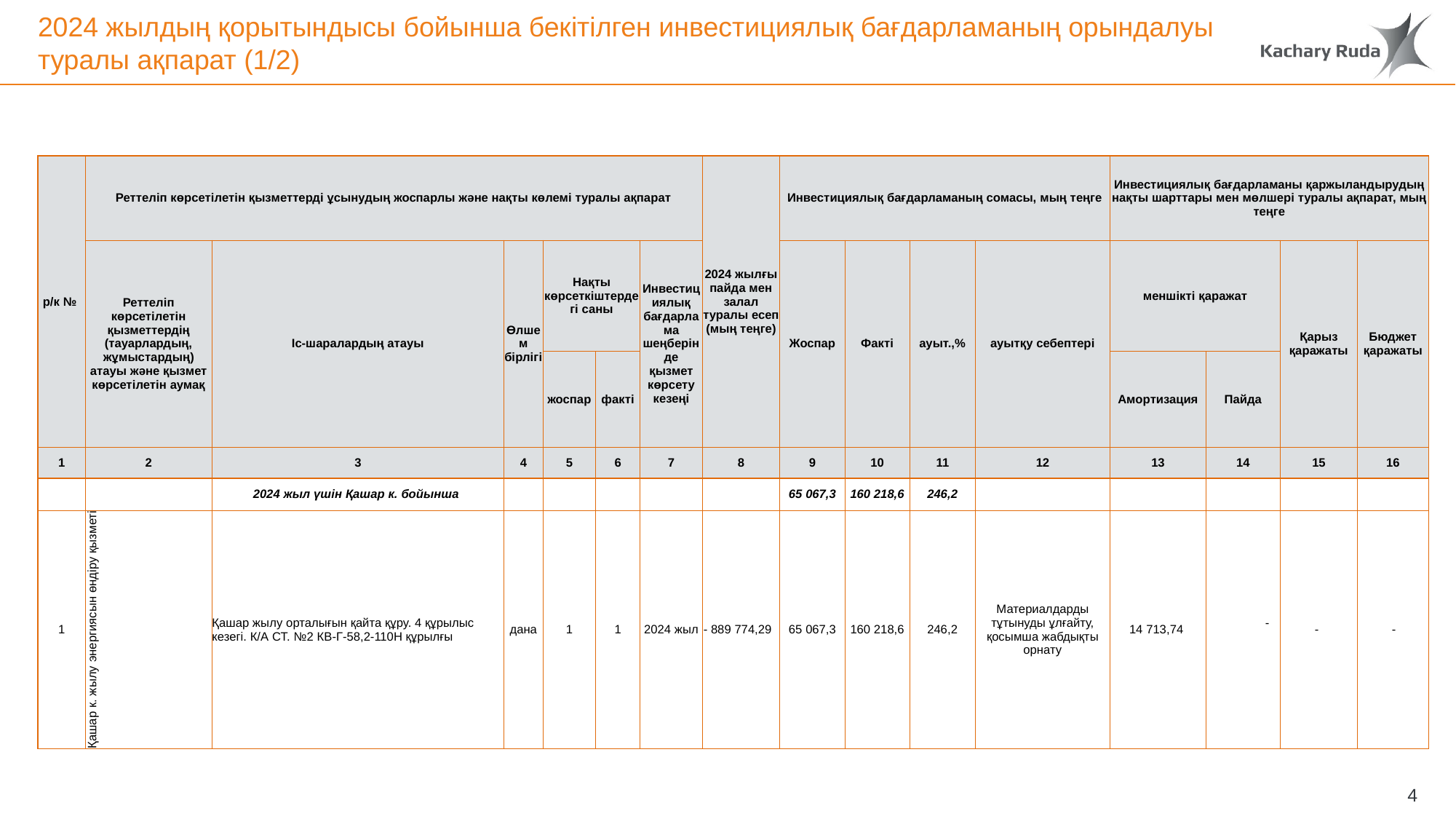

# 2024 жылдың қорытындысы бойынша бекітілген инвестициялық бағдарламаның орындалуы туралы ақпарат (1/2)
| р/к № | Реттеліп көрсетілетін қызметтерді ұсынудың жоспарлы және нақты көлемі туралы ақпарат |  |  |  |  |  | 2024 жылғы пайда мен залал туралы есеп (мың теңге) | Инвестициялық бағдарламаның сомасы, мың теңге |  |  |  | Инвестициялық бағдарламаны қаржыландырудың нақты шарттары мен мөлшері туралы ақпарат, мың теңге |  |  |  |
| --- | --- | --- | --- | --- | --- | --- | --- | --- | --- | --- | --- | --- | --- | --- | --- |
|  | Реттеліп көрсетілетін қызметтердің (тауарлардың, жұмыстардың) атауы және қызмет көрсетілетін аумақ | Іс-шаралардың атауы | Өлшем бірлігі | Нақты көрсеткіштердегі саны |  | Инвестициялық бағдарлама шеңберінде қызмет көрсету кезеңі |  | Жоспар | Факті | ауыт.,% | ауытқу себептері | меншікті қаражат |  | Қарыз қаражаты | Бюджет қаражаты |
|  |  |  |  | жоспар | факті |  |  |  |  |  |  | Амортизация | Пайда |  |  |
| 1 | 2 | 3 | 4 | 5 | 6 | 7 | 8 | 9 | 10 | 11 | 12 | 13 | 14 | 15 | 16 |
|  |  | 2024 жыл үшін Қашар к. бойынша |  |  |  |  |  | 65 067,3 | 160 218,6 | 246,2 |  |  |  |  |  |
| 1 | Қашар к. жылу энергиясын өндіру қызметі | Қашар жылу орталығын қайта құру. 4 құрылыс кезегі. К/А СТ. №2 КВ-Г-58,2-110Н құрылғы | дана | 1 | 1 | 2024 жыл | - 889 774,29 | 65 067,3 | 160 218,6 | 246,2 | Материалдарды тұтынуды ұлғайту, қосымша жабдықты орнату | 14 713,74 | - | - | - |